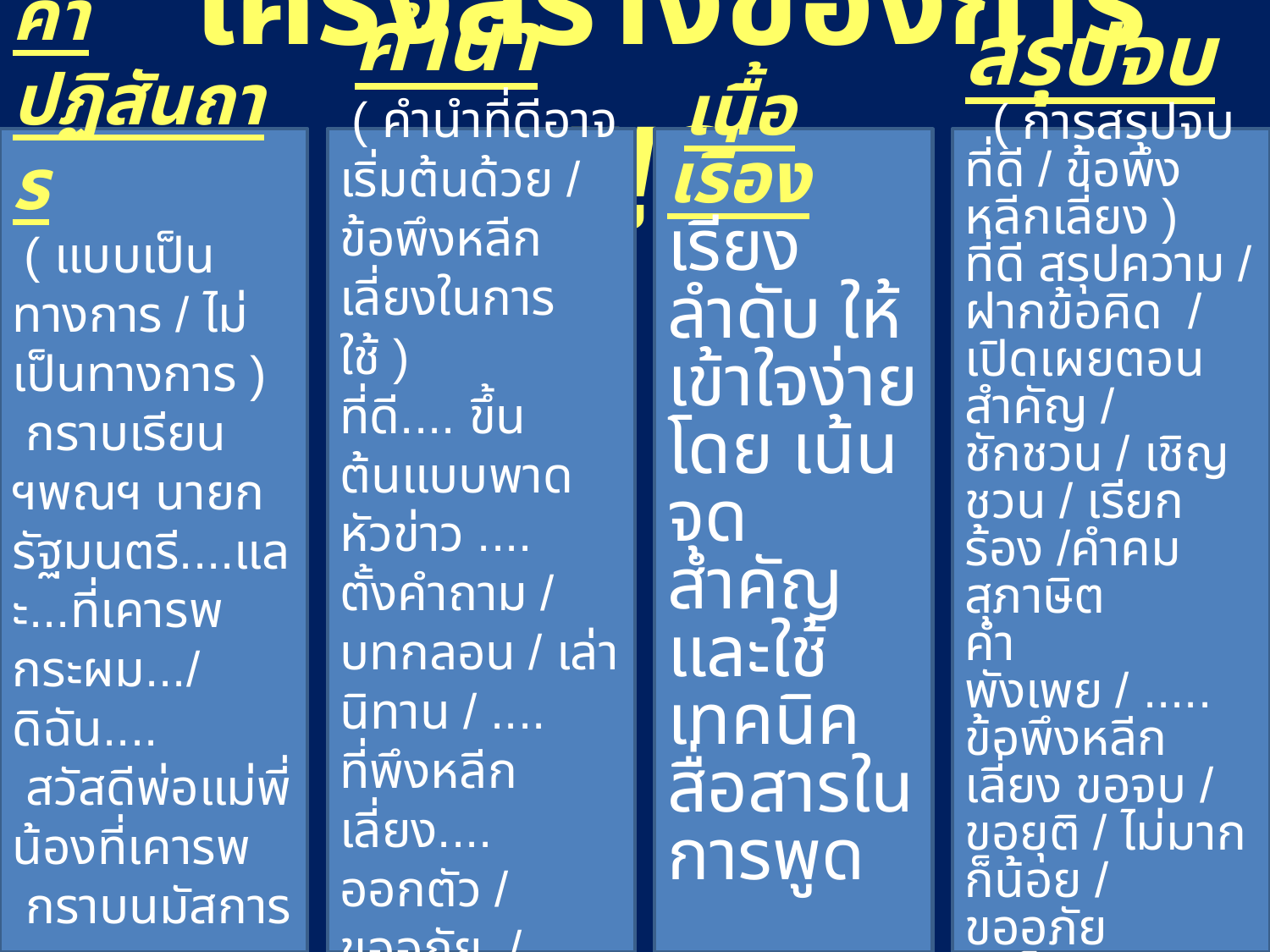

# โครงสร้างของการพูด
คำปฏิสันถาร
 ( แบบเป็นทางการ / ไม่เป็นทางการ )
 กราบเรียน ฯพณฯ นายกรัฐมนตรี....และ...ที่เคารพ
กระผม.../ดิฉัน....
 สวัสดีพ่อแม่พี่น้องที่เคารพ
 กราบนมัสการพระคุณเจ้า........

 คำนำ
 ( คำนำที่ดีอาจเริ่มต้นด้วย / ข้อพึงหลีกเลี่ยงในการใช้ )
ที่ดี.... ขึ้นต้นแบบพาดหัวข่าว ....
ตั้งคำถาม / บทกลอน / เล่านิทาน / ....
ที่พึงหลีกเลี่ยง....
ออกตัว / ขออภัย  / ถ่อมตัว / อ้อมค้อม /
 เนื้อเรื่อง เรียงลำดับ ให้เข้าใจง่ายโดย เน้นจุดสำคัญ และใช้เทคนิคสื่อสารในการพูด

สรุปจบ
  ( การสรุปจบที่ดี / ข้อพึงหลีกเลี่ยง )
ที่ดี สรุปความ / ฝากข้อคิด  / เปิดเผยตอนสำคัญ /
ชักชวน / เชิญชวน / เรียกร้อง /คำคม สุภาษิต
คำพังเพย / .....
ข้อพึงหลีกเลี่ยง ขอจบ / ขอยุติ / ไม่มากก็น้อย / ขออภัย
ขอโทษ / .....

3/13/2022
30